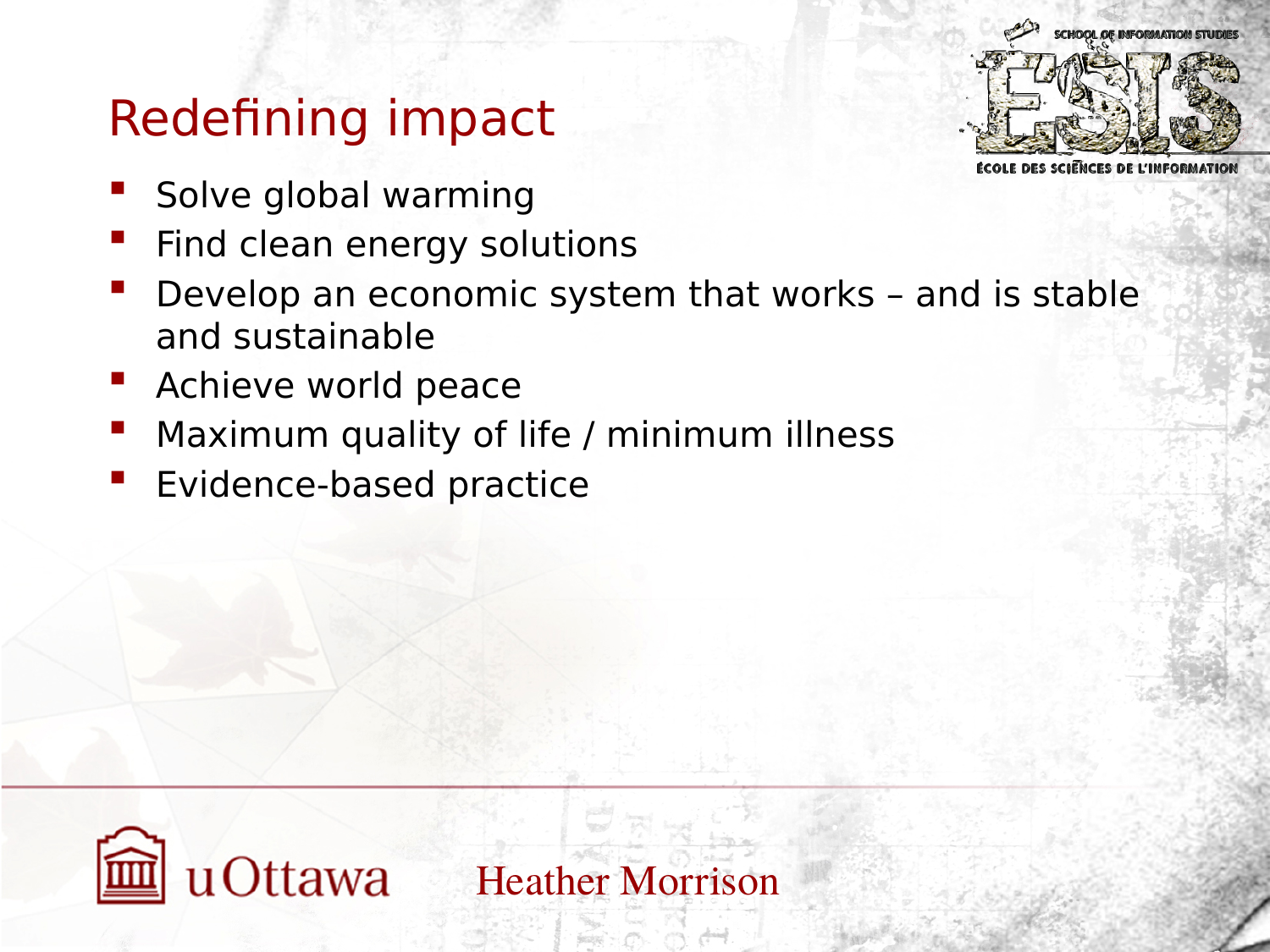

# Redefining impact
Solve global warming
Find clean energy solutions
Develop an economic system that works – and is stable and sustainable
Achieve world peace
Maximum quality of life / minimum illness
Evidence-based practice
Heather Morrison